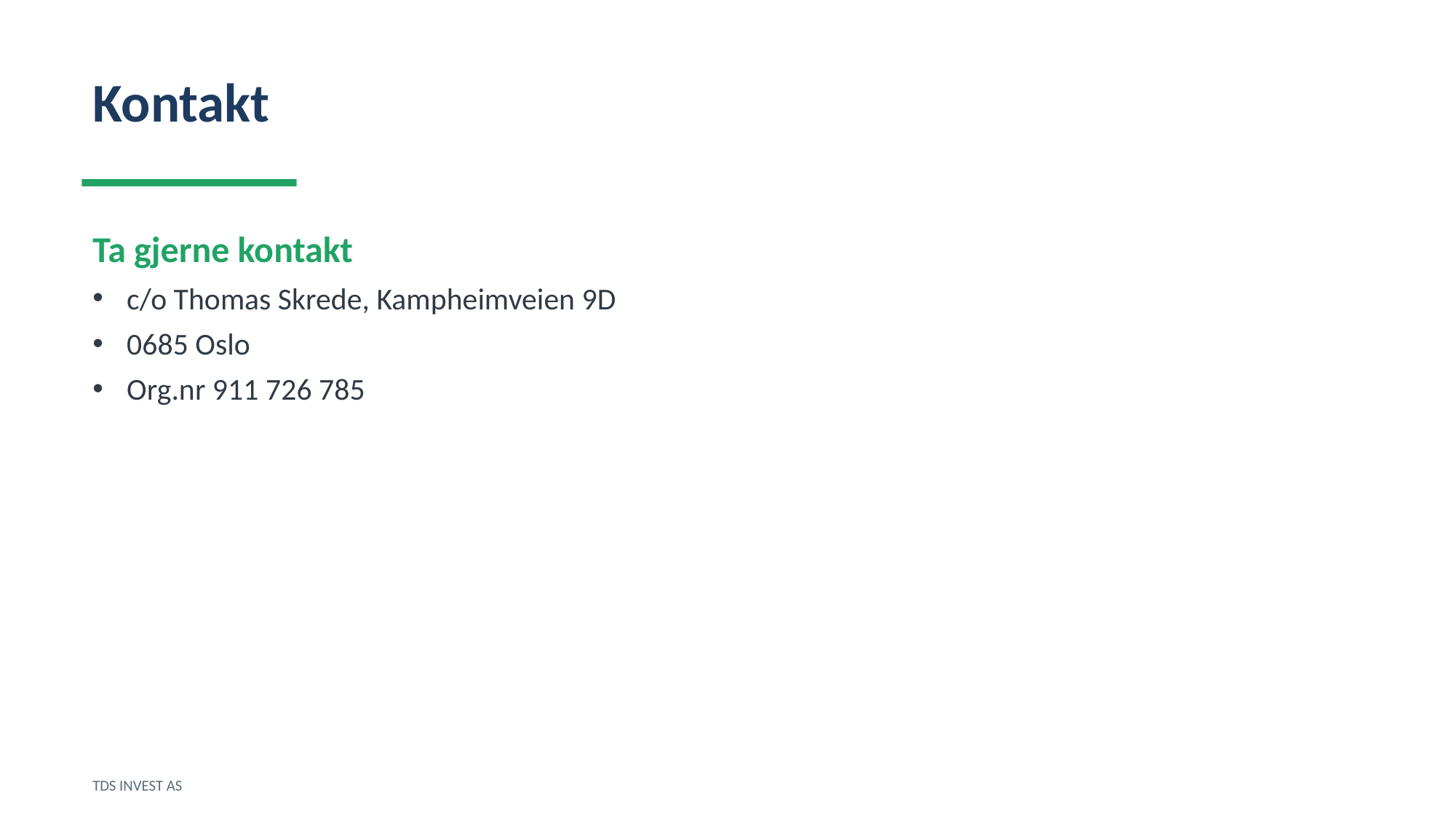

Kontakt

Ta gjerne kontakt
c/o Thomas Skrede, Kampheimveien 9D
0685 Oslo
Org.nr 911 726 785
TDS INVEST AS